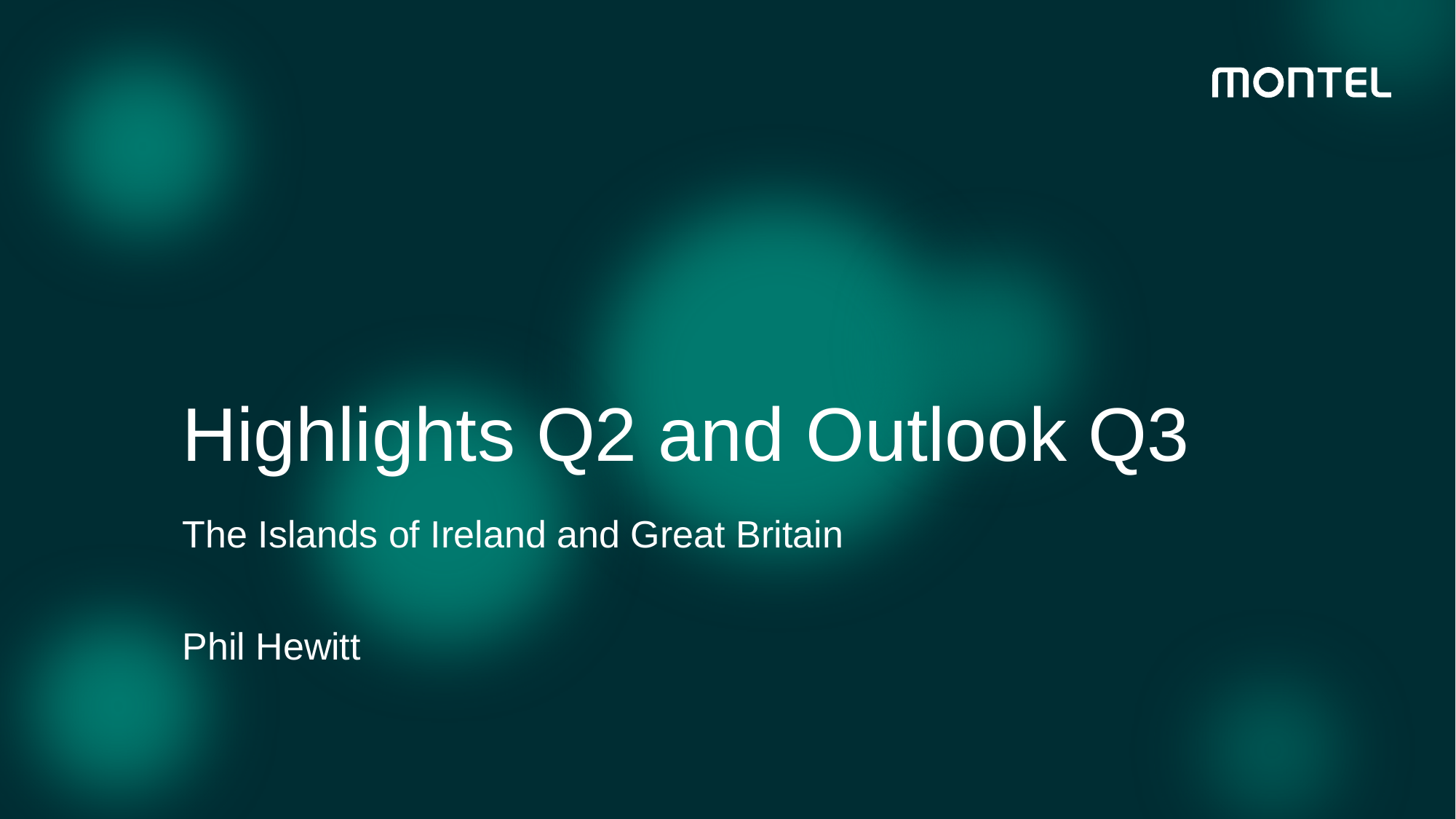

Highlights Q2 and Outlook Q3
The Islands of Ireland and Great Britain

Phil Hewitt